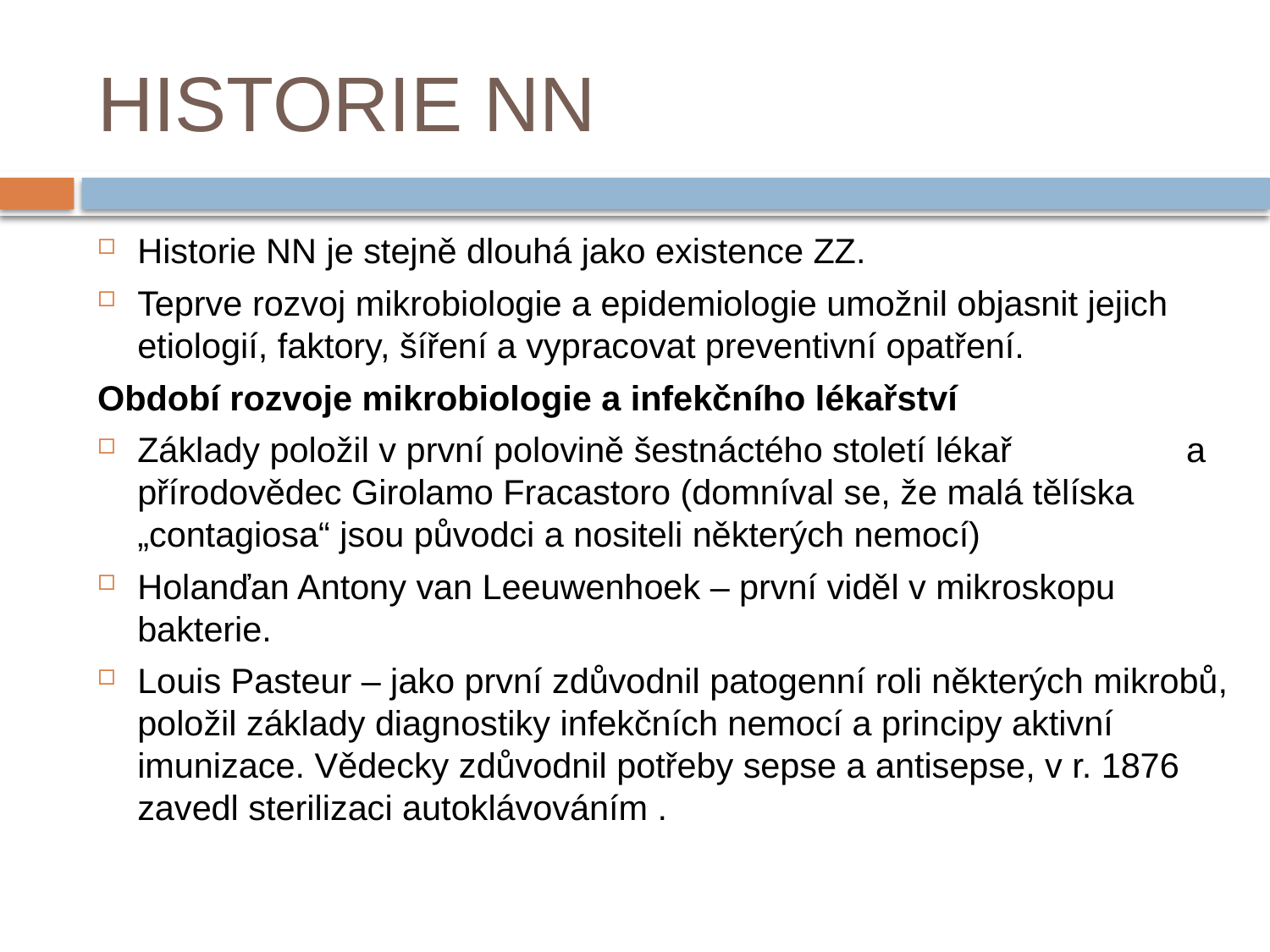

# HISTORIE NN
Historie NN je stejně dlouhá jako existence ZZ.
Teprve rozvoj mikrobiologie a epidemiologie umožnil objasnit jejich etiologií, faktory, šíření a vypracovat preventivní opatření.
Období rozvoje mikrobiologie a infekčního lékařství
Základy položil v první polovině šestnáctého století lékař                  a přírodovědec Girolamo Fracastoro (domníval se, že malá tělíska „contagiosa“ jsou původci a nositeli některých nemocí)
Holanďan Antony van Leeuwenhoek – první viděl v mikroskopu bakterie.
Louis Pasteur – jako první zdůvodnil patogenní roli některých mikrobů, položil základy diagnostiky infekčních nemocí a principy aktivní imunizace. Vědecky zdůvodnil potřeby sepse a antisepse, v r. 1876 zavedl sterilizaci autoklávováním .